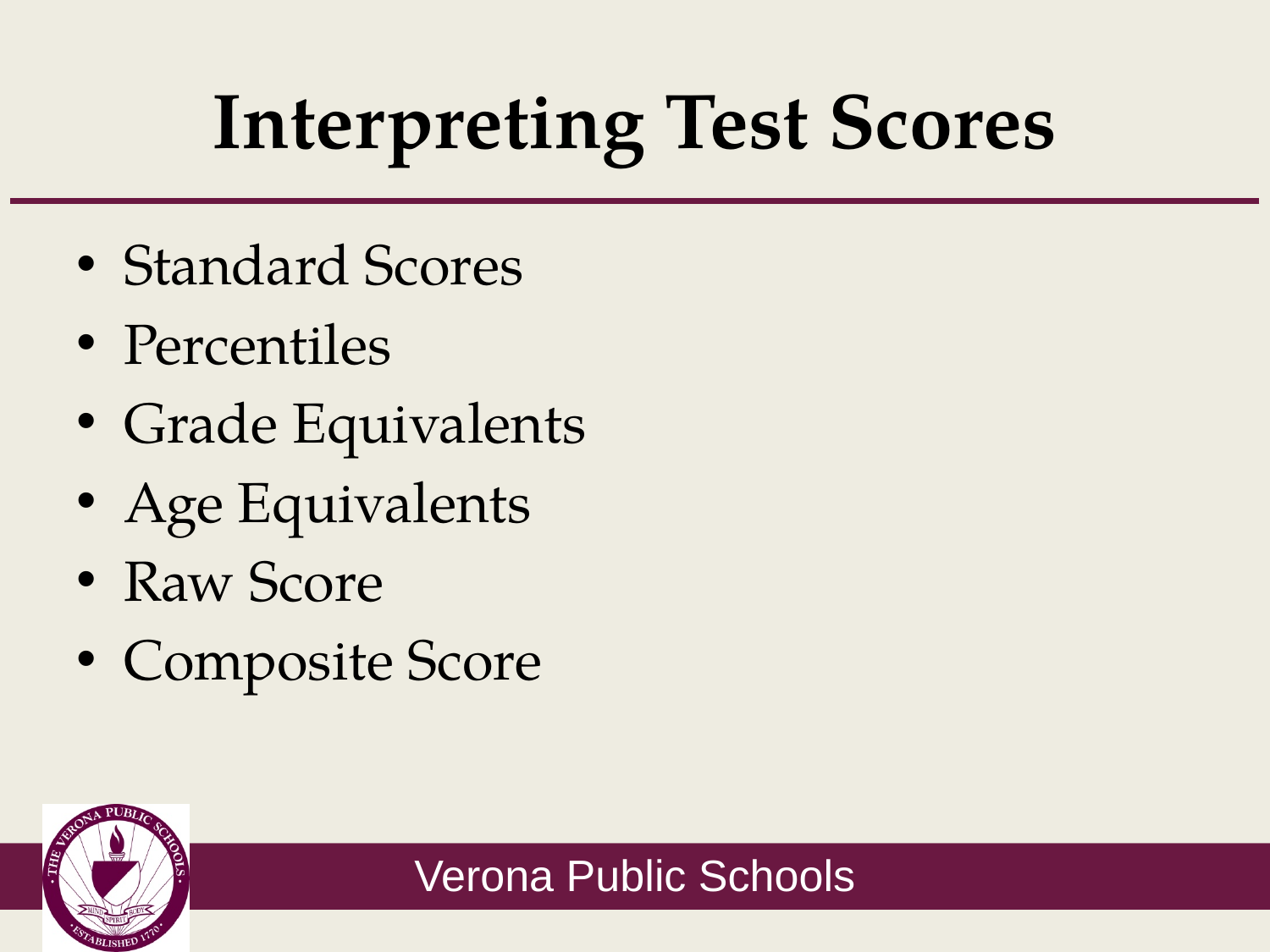

# Interpreting Test Scores
Standard Scores
Percentiles
Grade Equivalents
Age Equivalents
Raw Score
Composite Score